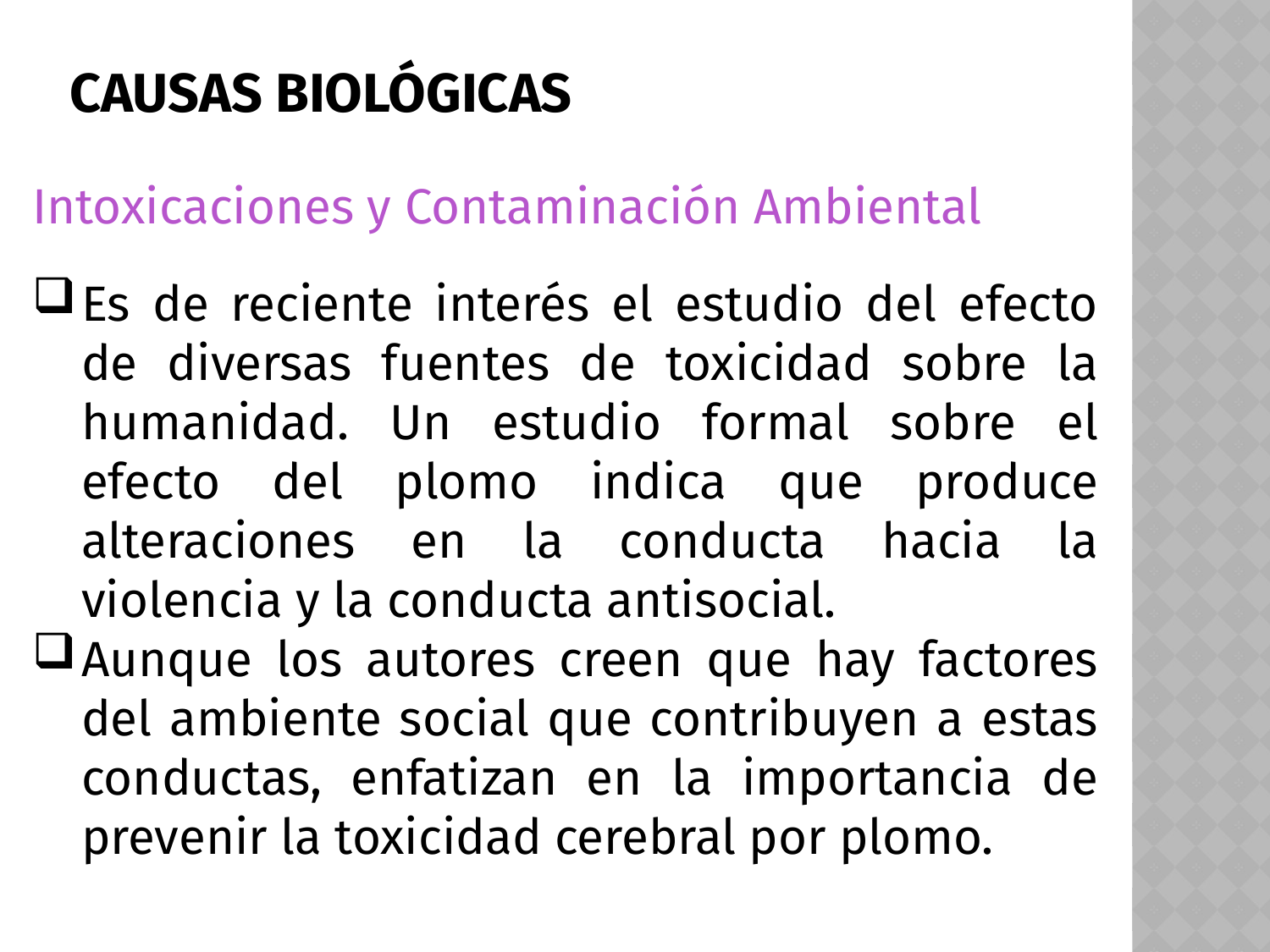

# Causas biológicas
Intoxicaciones y Contaminación Ambiental

Es de reciente interés el estudio del efecto de diversas fuentes de toxicidad sobre la humanidad. Un estudio formal sobre el efecto del plomo indica que produce alteraciones en la conducta hacia la violencia y la conducta antisocial.
Aunque los autores creen que hay factores del ambiente social que contribuyen a estas conductas, enfatizan en la importancia de prevenir la toxicidad cerebral por plomo.